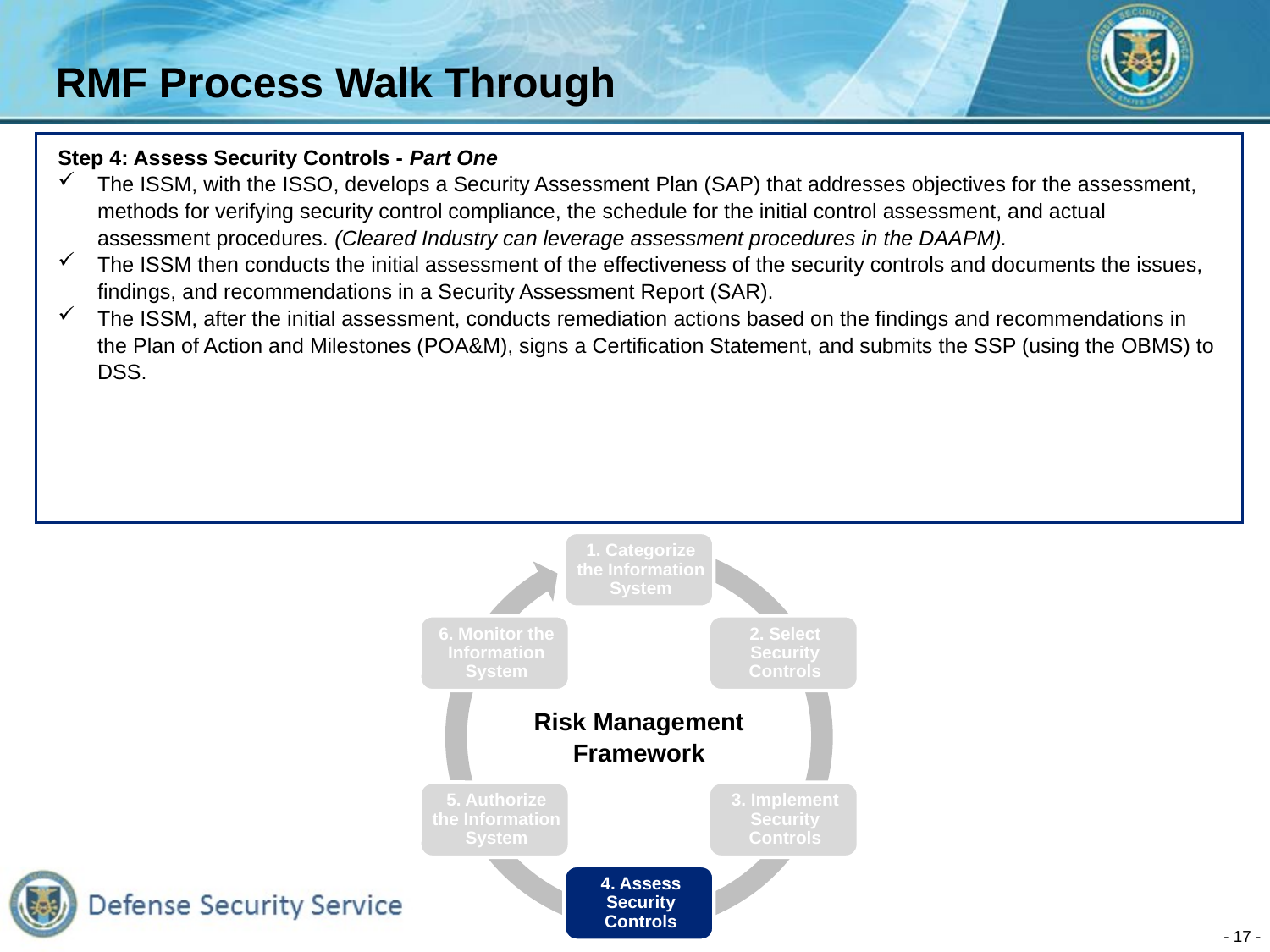

# RMF Process Walk Through

Step 4: Assess Security Controls - Part One
The ISSM, with the ISSO, develops a Security Assessment Plan (SAP) that addresses objectives for the assessment, methods for verifying security control compliance, the schedule for the initial control assessment, and actual assessment procedures. (Cleared Industry can leverage assessment procedures in the DAAPM).
The ISSM then conducts the initial assessment of the effectiveness of the security controls and documents the issues, findings, and recommendations in a Security Assessment Report (SAR).
The ISSM, after the initial assessment, conducts remediation actions based on the findings and recommendations in the Plan of Action and Milestones (POA&M), signs a Certification Statement, and submits the SSP (using the OBMS) to DSS.

1. Categorize the Information System
2. Select Security Controls
3. Implement Security Controls
4. Assess Security Controls
5. Authorize the Information System
6. Monitor the Information System
Risk Management Framework